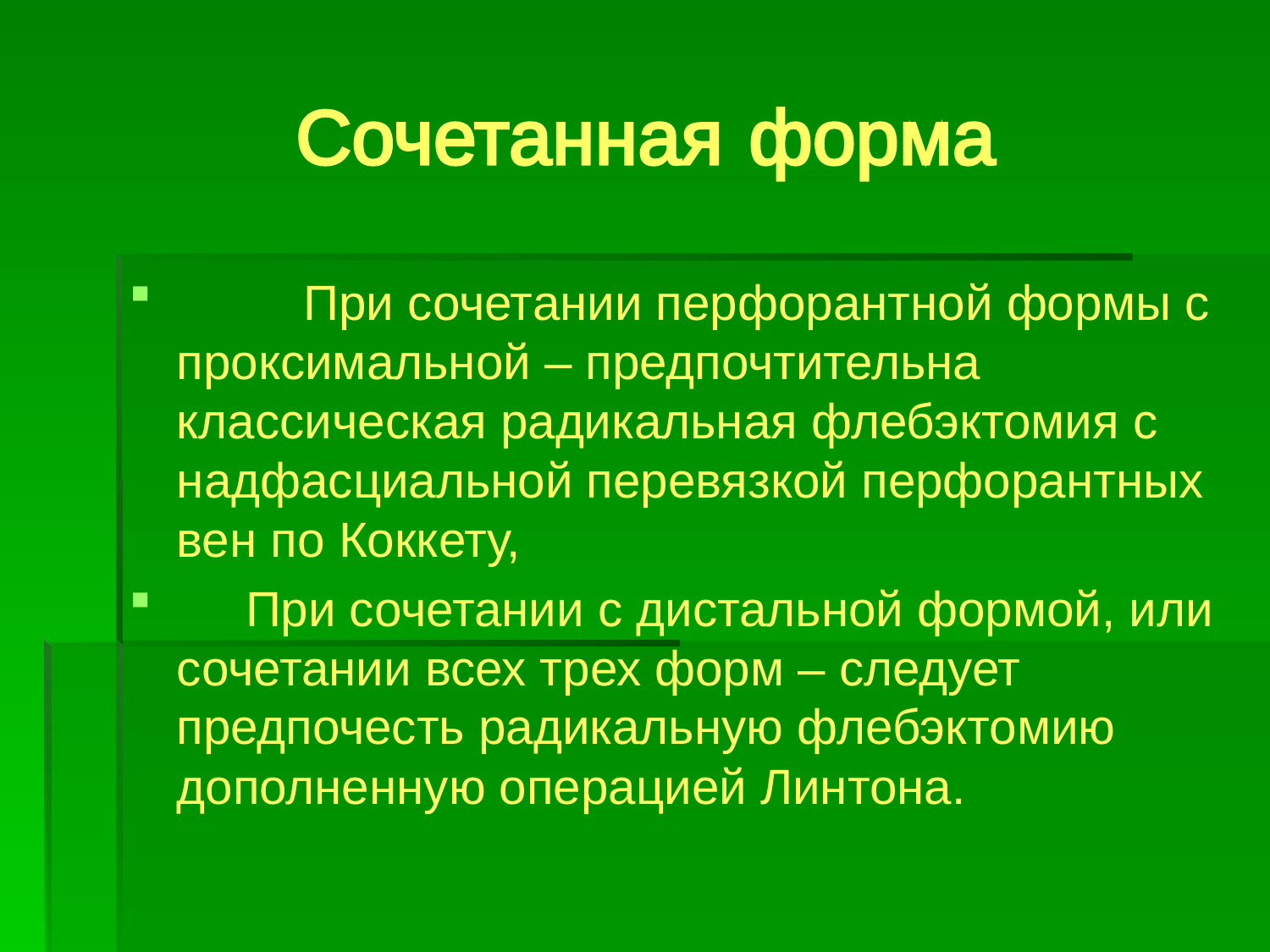

# Сочетанная форма
	При сочетании перфорантной формы с проксимальной – предпочтительна классическая радикальная флебэктомия с надфасциальной перевязкой перфорантных вен по Коккету,
     При сочетании с дистальной формой, или сочетании всех трех форм – следует предпочесть радикальную флебэктомию дополненную операцией Линтона.